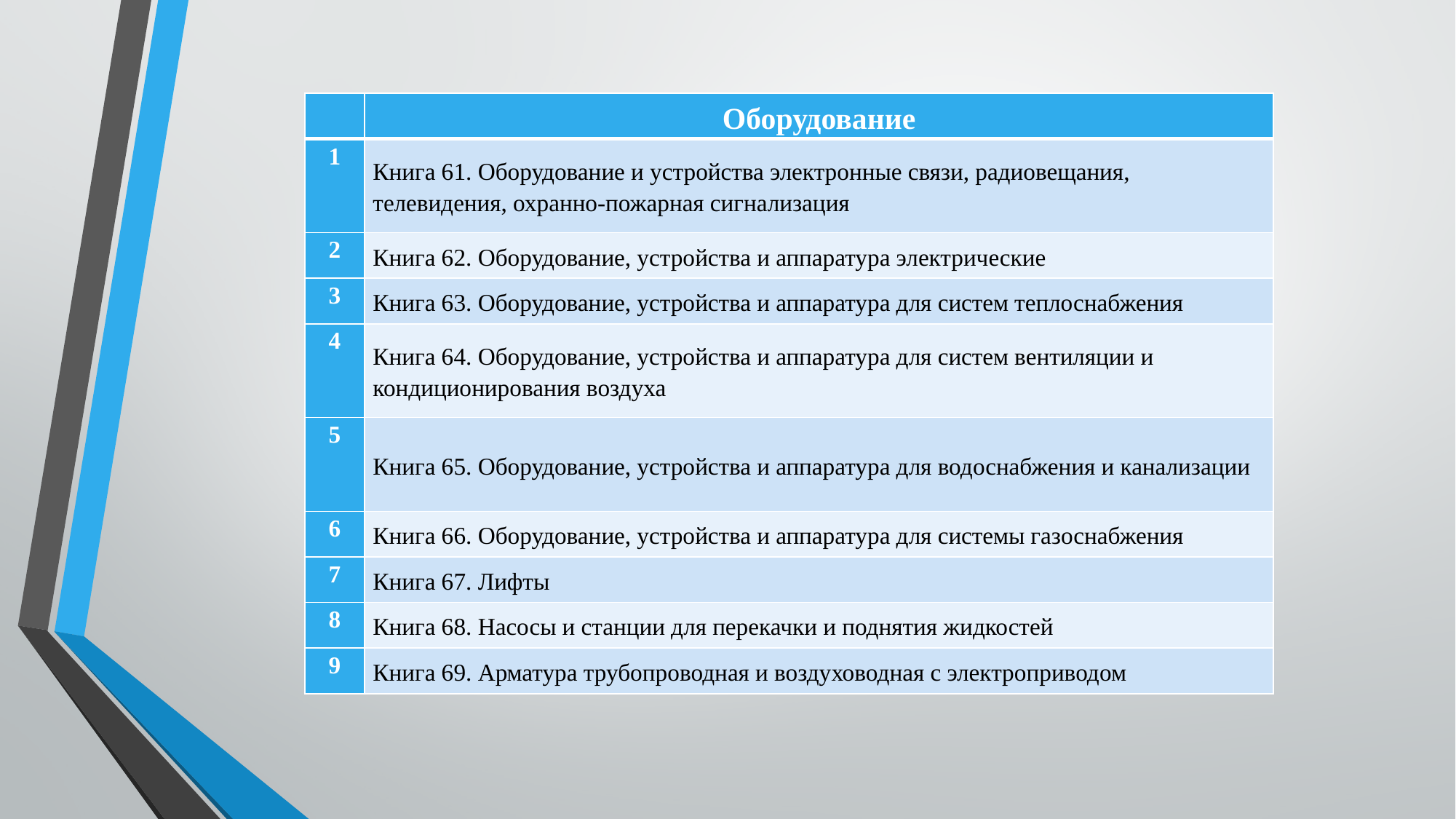

|  | Оборудование |
| --- | --- |
| 1 | Книга 61. Оборудование и устройства электронные связи, радиовещания, телевидения, охранно-пожарная сигнализация |
| 2 | Книга 62. Оборудование, устройства и аппаратура электрические |
| 3 | Книга 63. Оборудование, устройства и аппаратура для систем теплоснабжения |
| 4 | Книга 64. Оборудование, устройства и аппаратура для систем вентиляции и кондиционирования воздуха |
| 5 | Книга 65. Оборудование, устройства и аппаратура для водоснабжения и канализации |
| 6 | Книга 66. Оборудование, устройства и аппаратура для системы газоснабжения |
| 7 | Книга 67. Лифты |
| 8 | Книга 68. Насосы и станции для перекачки и поднятия жидкостей |
| 9 | Книга 69. Арматура трубопроводная и воздуховодная с электроприводом |